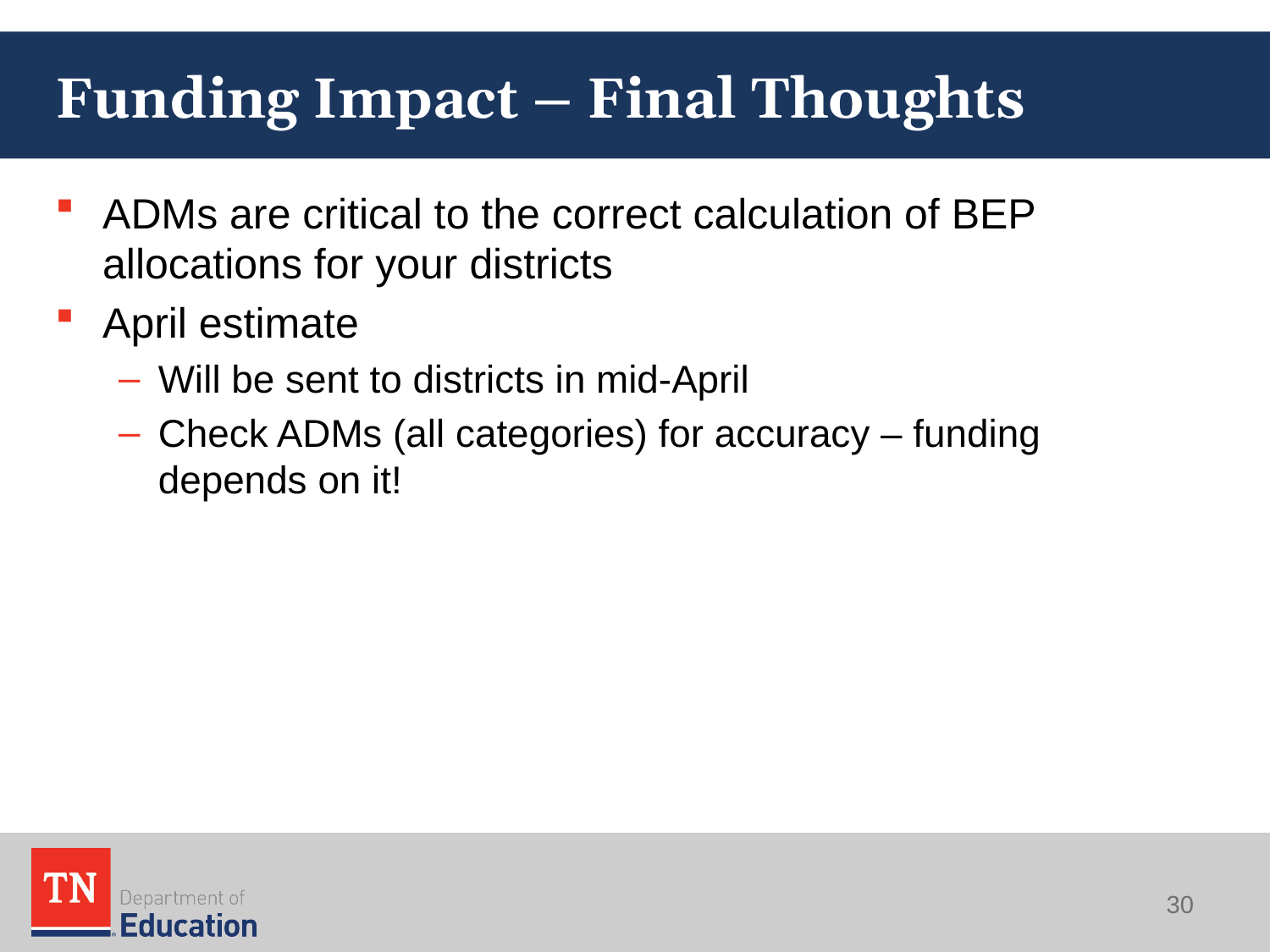

# Funding Impact – Final Thoughts
ADMs are critical to the correct calculation of BEP allocations for your districts
April estimate
Will be sent to districts in mid-April
Check ADMs (all categories) for accuracy – funding depends on it!

30